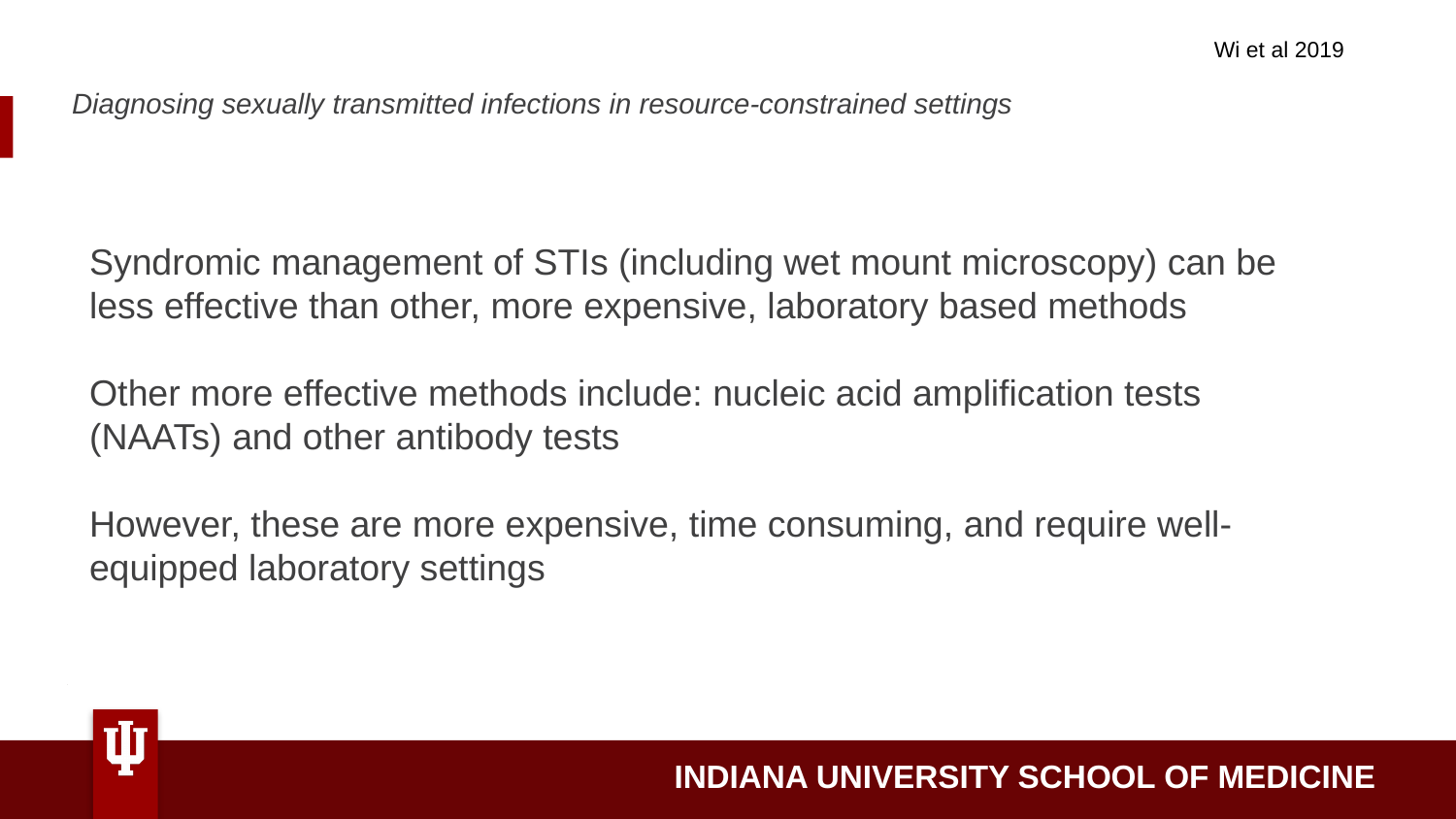

Wi et al 2019
# Diagnosing sexually transmitted infections in resource-constrained settings
Syndromic management of STIs (including wet mount microscopy) can be less effective than other, more expensive, laboratory based methods

Other more effective methods include: nucleic acid amplification tests (NAATs) and other antibody tests

However, these are more expensive, time consuming, and require well-equipped laboratory settings